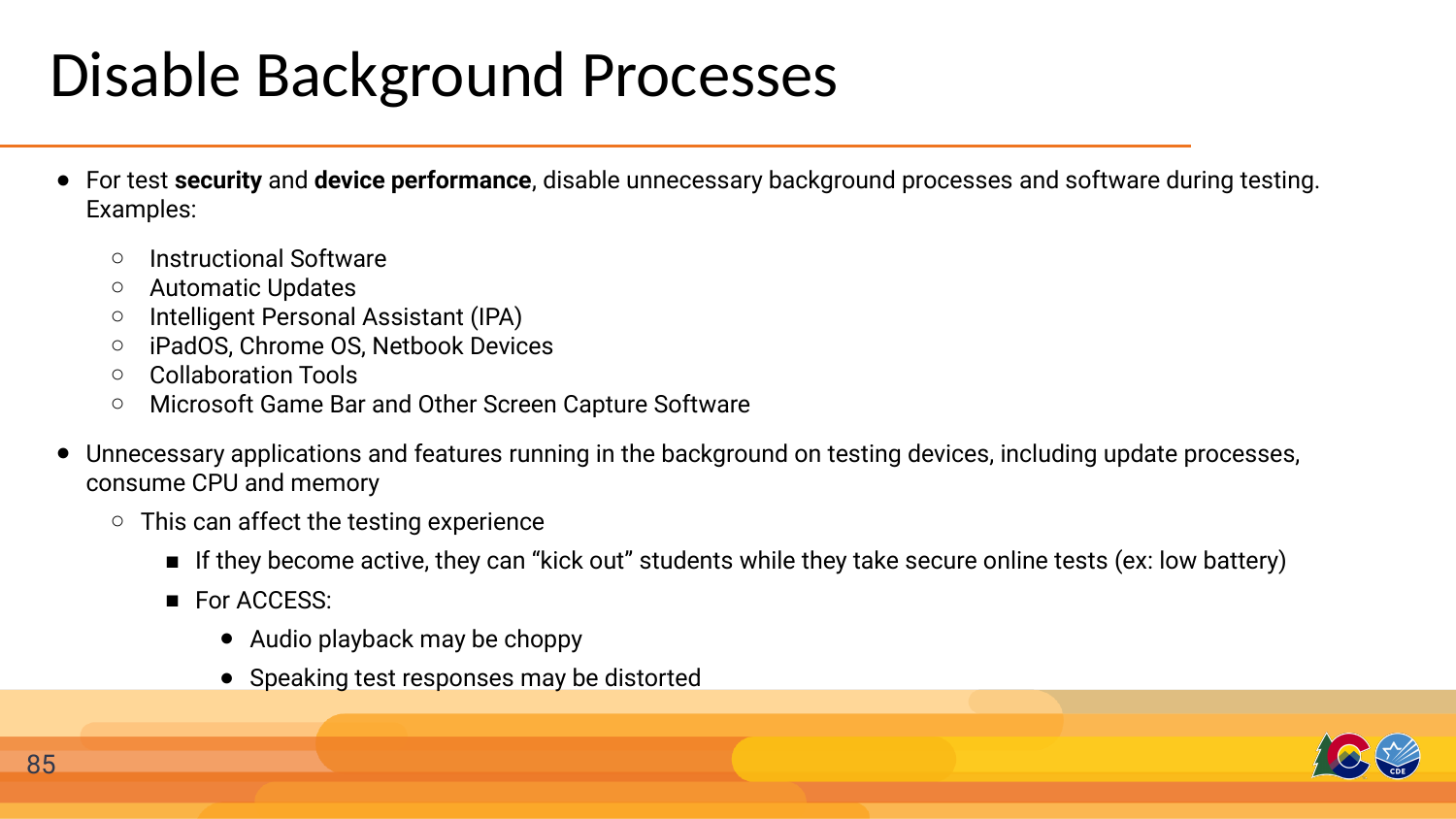

# Disable Background Processes
For test security and device performance, disable unnecessary background processes and software during testing. Examples:
Instructional Software
Automatic Updates
Intelligent Personal Assistant (IPA)
iPadOS, Chrome OS, Netbook Devices
Collaboration Tools
Microsoft Game Bar and Other Screen Capture Software
Unnecessary applications and features running in the background on testing devices, including update processes, consume CPU and memory
This can affect the testing experience
If they become active, they can “kick out” students while they take secure online tests (ex: low battery)
For ACCESS:
Audio playback may be choppy
Speaking test responses may be distorted